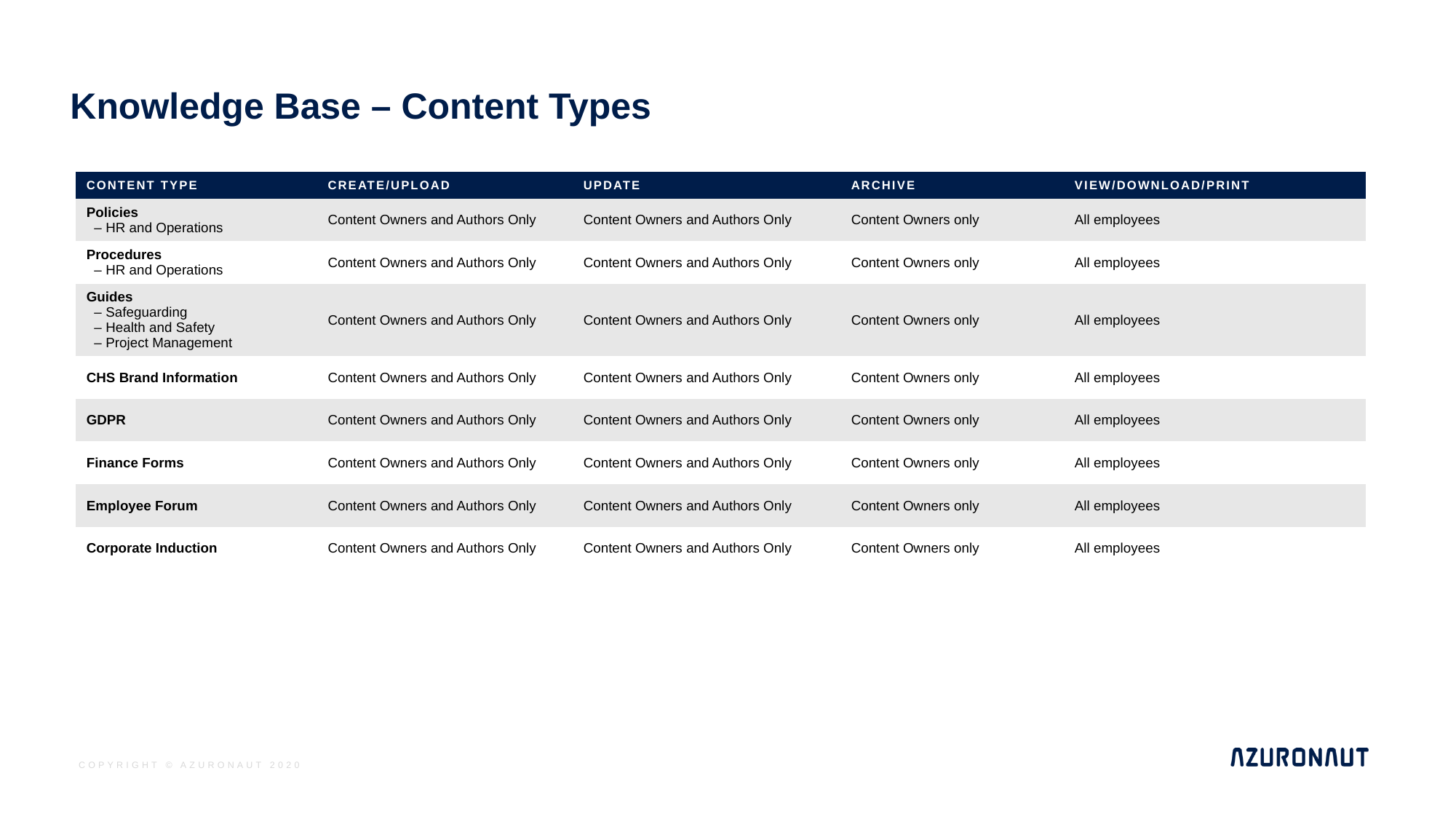

# Knowledge Base – Content Types
| CONTENT TYPE | CREATE/UPLOAD | UPDATE | ARCHIVE | VIEW/DOWNLOAD/PRINT |
| --- | --- | --- | --- | --- |
| Policies – HR and Operations | Content Owners and Authors Only | Content Owners and Authors Only | Content Owners only | All employees |
| Procedures – HR and Operations | Content Owners and Authors Only | Content Owners and Authors Only | Content Owners only | All employees |
| Guides – Safeguarding – Health and Safety – Project Management | Content Owners and Authors Only | Content Owners and Authors Only | Content Owners only | All employees |
| CHS Brand Information | Content Owners and Authors Only | Content Owners and Authors Only | Content Owners only | All employees |
| GDPR | Content Owners and Authors Only | Content Owners and Authors Only | Content Owners only | All employees |
| Finance Forms | Content Owners and Authors Only | Content Owners and Authors Only | Content Owners only | All employees |
| Employee Forum | Content Owners and Authors Only | Content Owners and Authors Only | Content Owners only | All employees |
| Corporate Induction | Content Owners and Authors Only | Content Owners and Authors Only | Content Owners only | All employees |